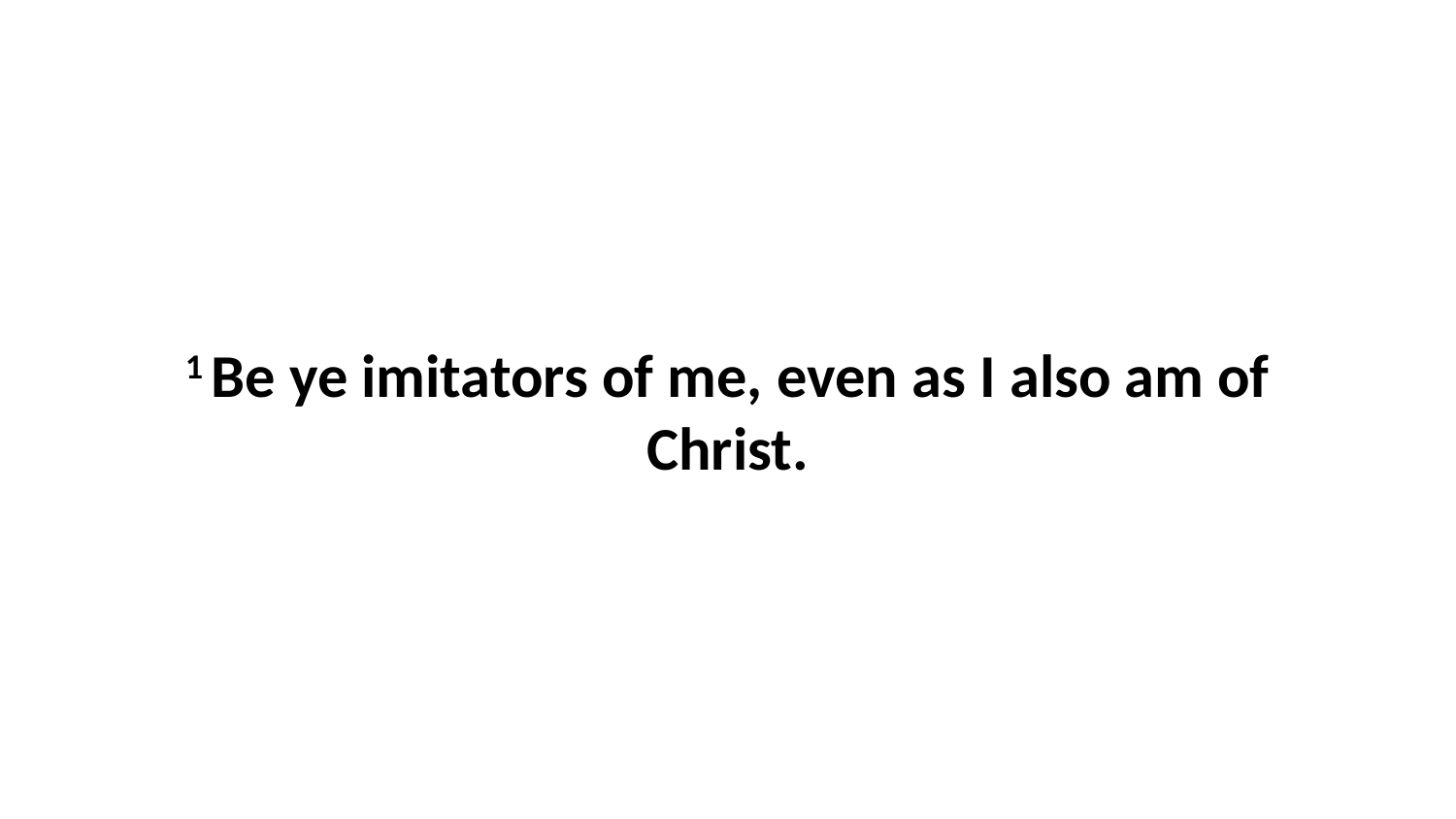

1 Be ye imitators of me, even as I also am of Christ.